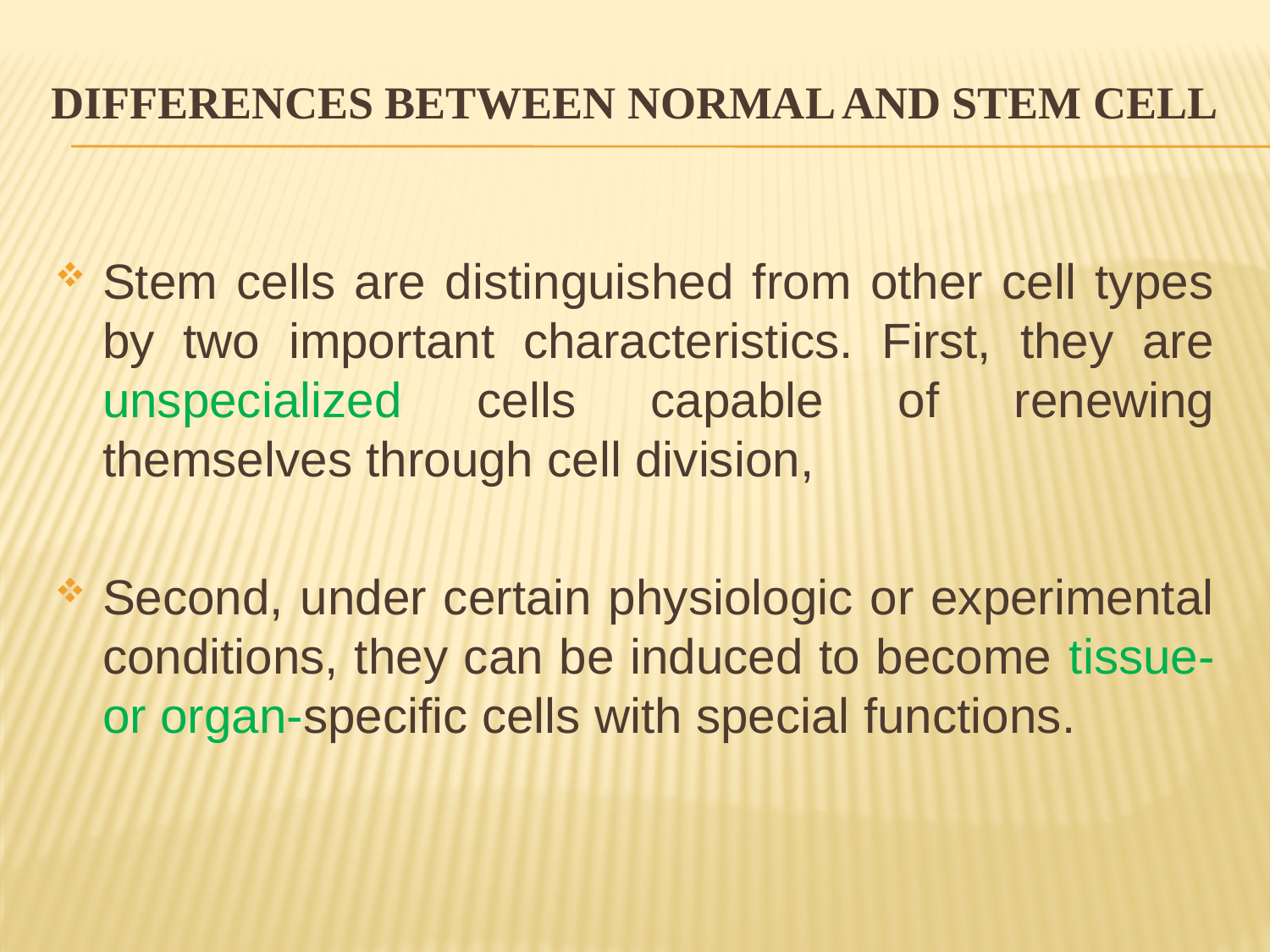

# Differences between normal and stem cell
Stem cells are distinguished from other cell types by two important characteristics. First, they are unspecialized cells capable of renewing themselves through cell division,

Second, under certain physiologic or experimental conditions, they can be induced to become tissue- or organ-specific cells with special functions.